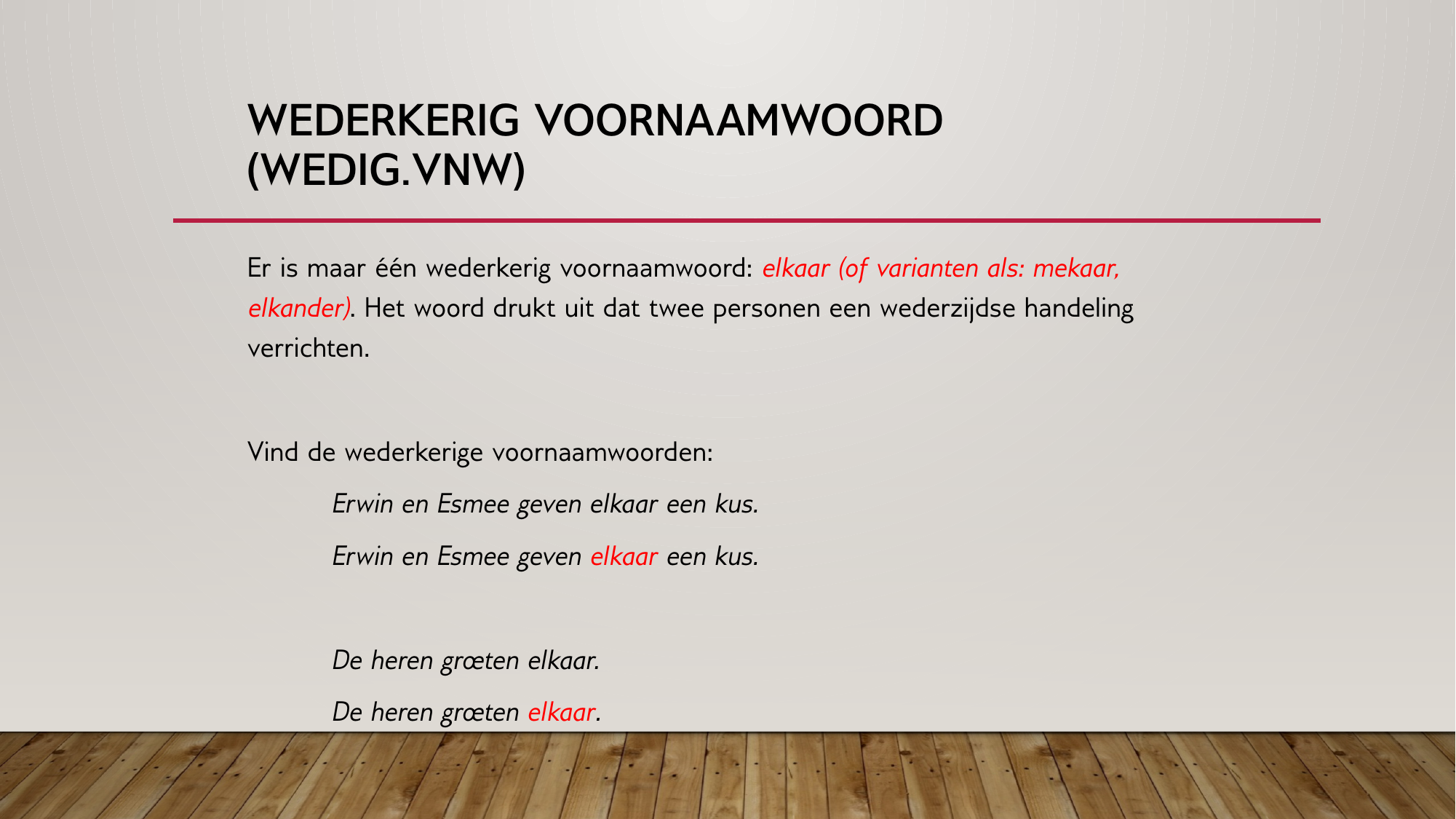

# Wederkerig voornaamwoord (wedig.vnw)
Er is maar één wederkerig voornaamwoord: elkaar (of varianten als: mekaar, elkander). Het woord drukt uit dat twee personen een wederzijdse handeling verrichten.

Vind de wederkerige voornaamwoorden:
	Erwin en Esmee geven elkaar een kus.
	Erwin en Esmee geven elkaar een kus.

	De heren groeten elkaar.
	De heren groeten elkaar.